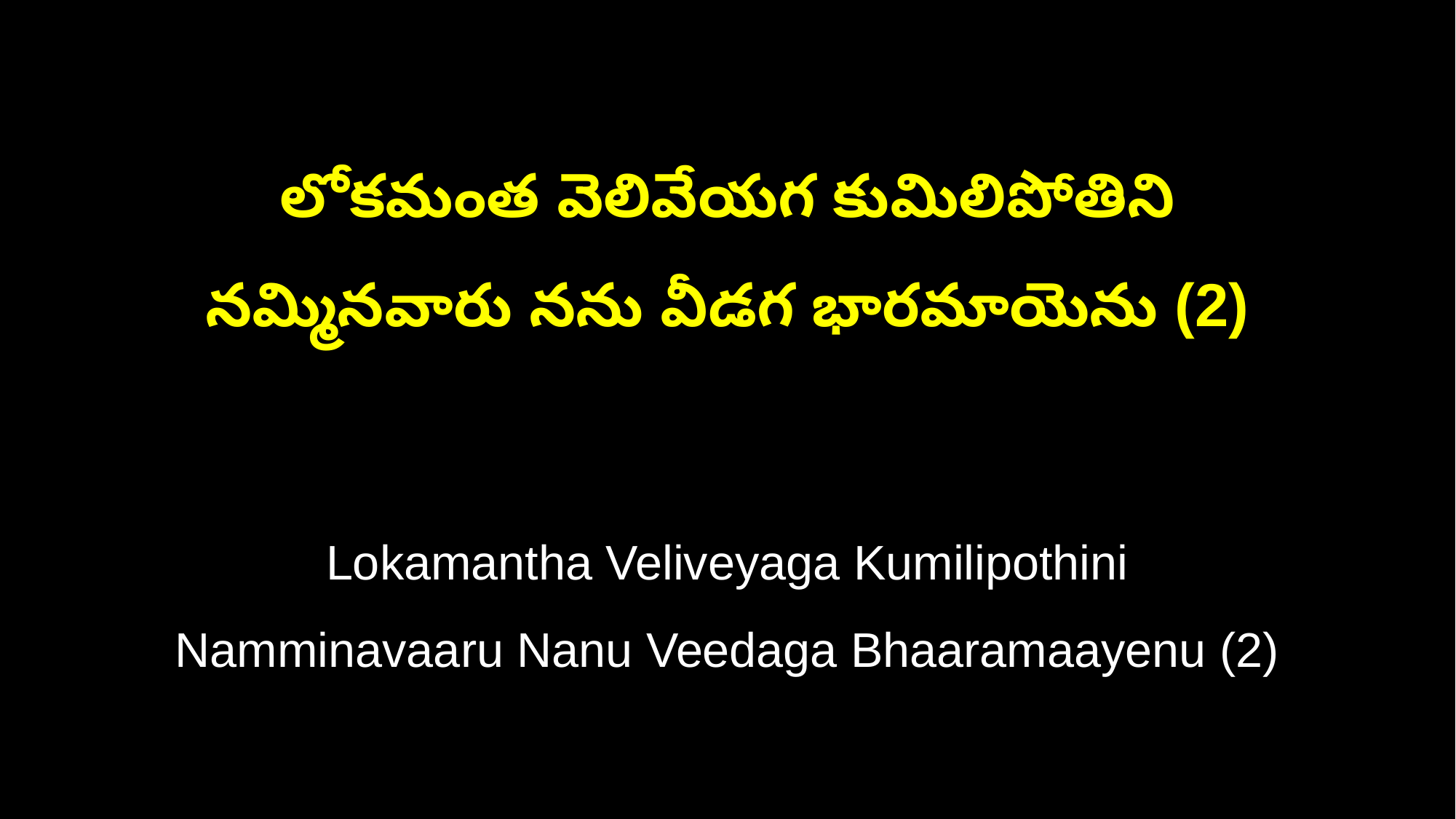

లోకమంత వెలివేయగ కుమిలిపోతిని
నమ్మినవారు నను వీడగ భారమాయెను (2)
Lokamantha Veliveyaga Kumilipothini
Namminavaaru Nanu Veedaga Bhaaramaayenu (2)